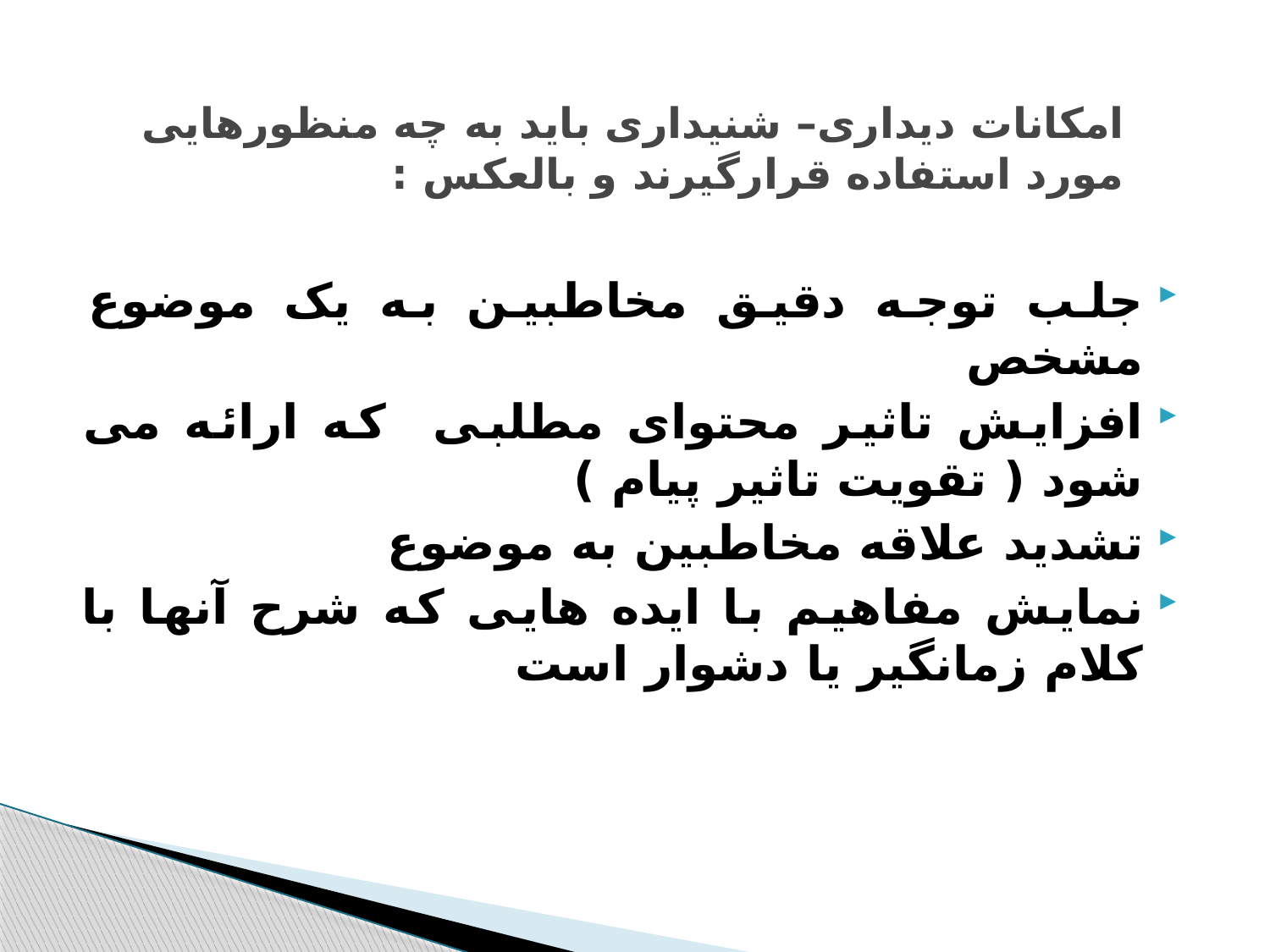

# امکانات دیداری– شنیداری باید به چه منظورهایی مورد استفاده قرارگیرند و بالعکس :
جلب توجه دقیق مخاطبین به یک موضوع مشخص
افزایش تاثیر محتوای مطلبی  که ارائه می شود ( تقویت تاثیر پیام )
تشدید علاقه مخاطبین به موضوع
نمایش مفاهیم با ایده هایی که شرح آنها با کلام زمانگیر یا دشوار است